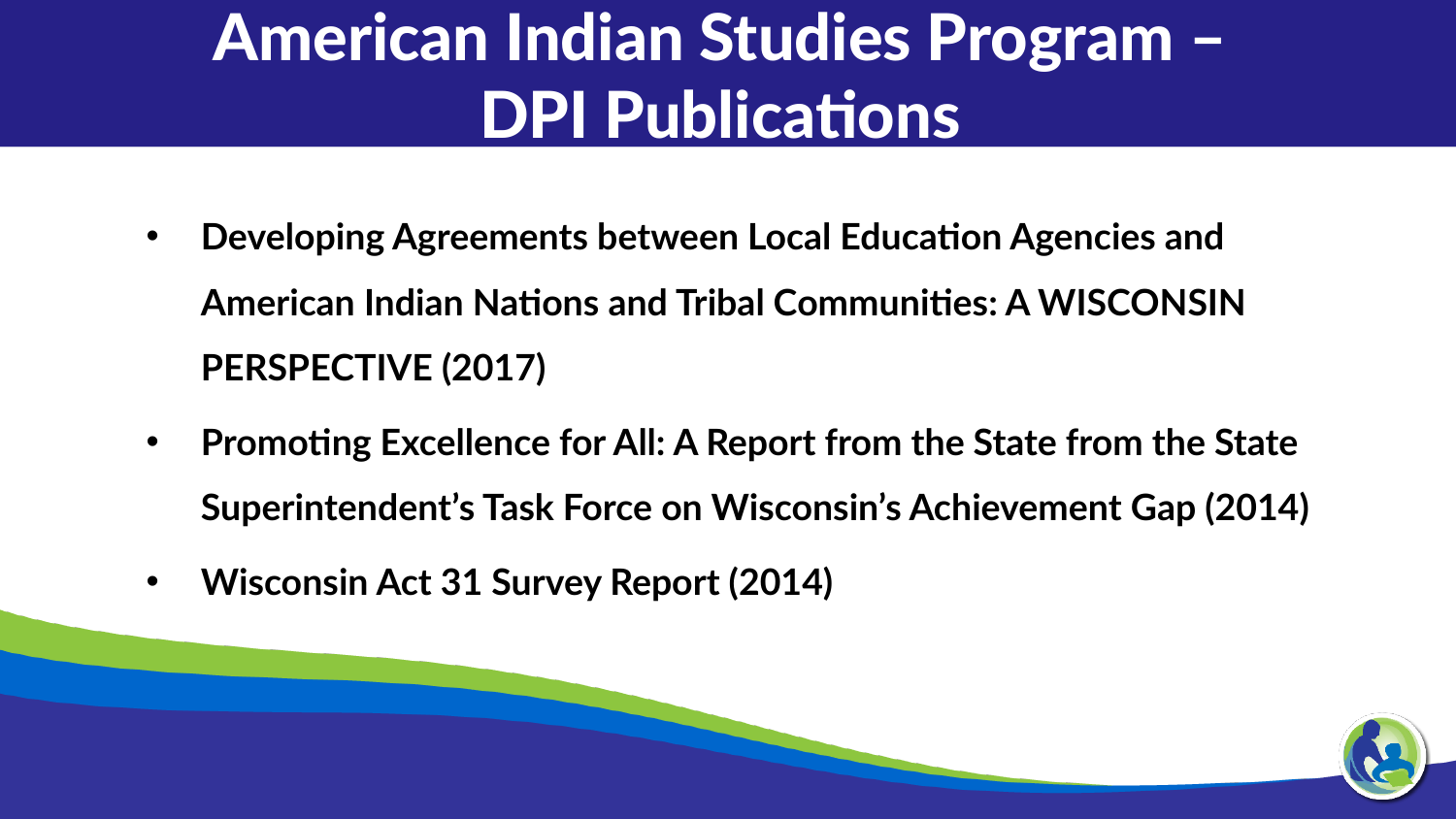

American Indian Studies Program –
DPI Publications
Developing Agreements between Local Education Agencies and American Indian Nations and Tribal Communities: A WISCONSIN PERSPECTIVE (2017)
Promoting Excellence for All: A Report from the State from the State Superintendent’s Task Force on Wisconsin’s Achievement Gap (2014)
Wisconsin Act 31 Survey Report (2014)